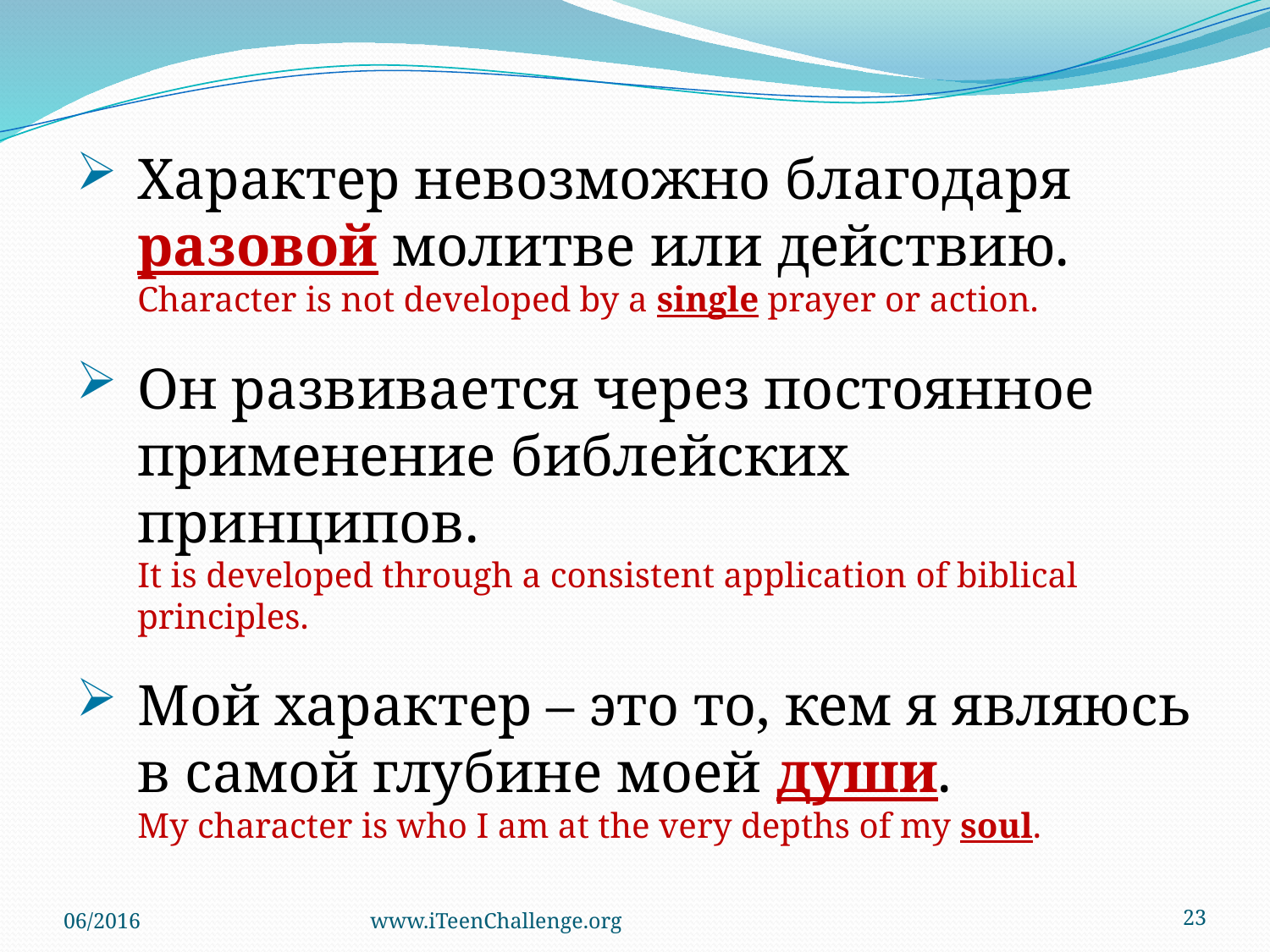

Характер невозможно благодаря разовой молитве или действию.
Character is not developed by a single prayer or action.
Он развивается через постоянное применение библейских принципов.
It is developed through a consistent application of biblical principles.
Мой характер – это то, кем я являюсь в самой глубине моей души.
My character is who I am at the very depths of my soul.

06/2016
www.iTeenChallenge.org
23